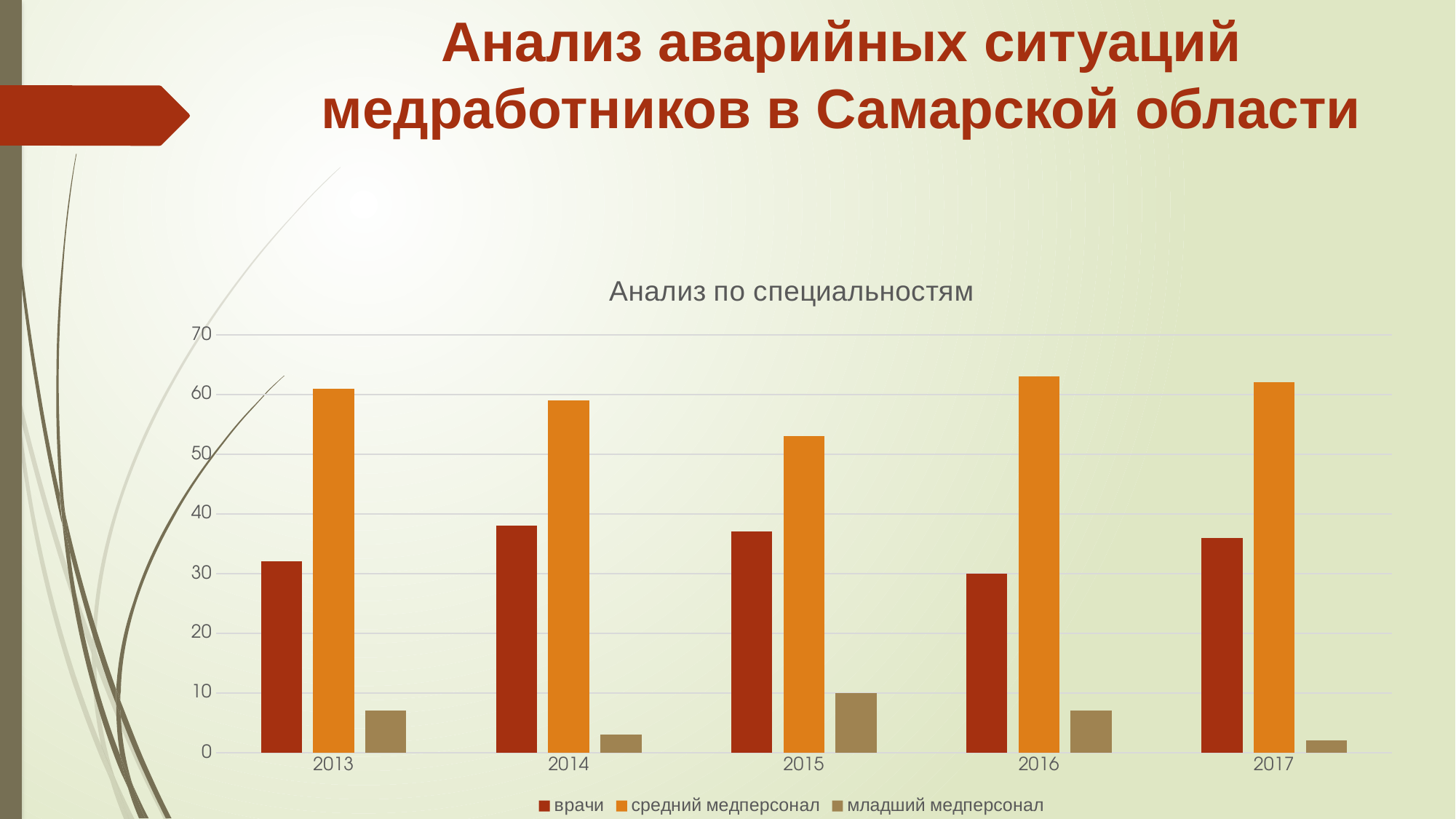

# Анализ аварийных ситуаций медработников в Самарской области

### Chart: Анализ по специальностям

| Category | врачи | средний медперсонал | младший медперсонал |
|---|---|---|---|
| 2013 | 32.0 | 61.0 | 7.0 |
| 2014 | 38.0 | 59.0 | 3.0 |
| 2015 | 37.0 | 53.0 | 10.0 |
| 2016 | 30.0 | 63.0 | 7.0 |
| 2017 | 36.0 | 62.0 | 2.0 |